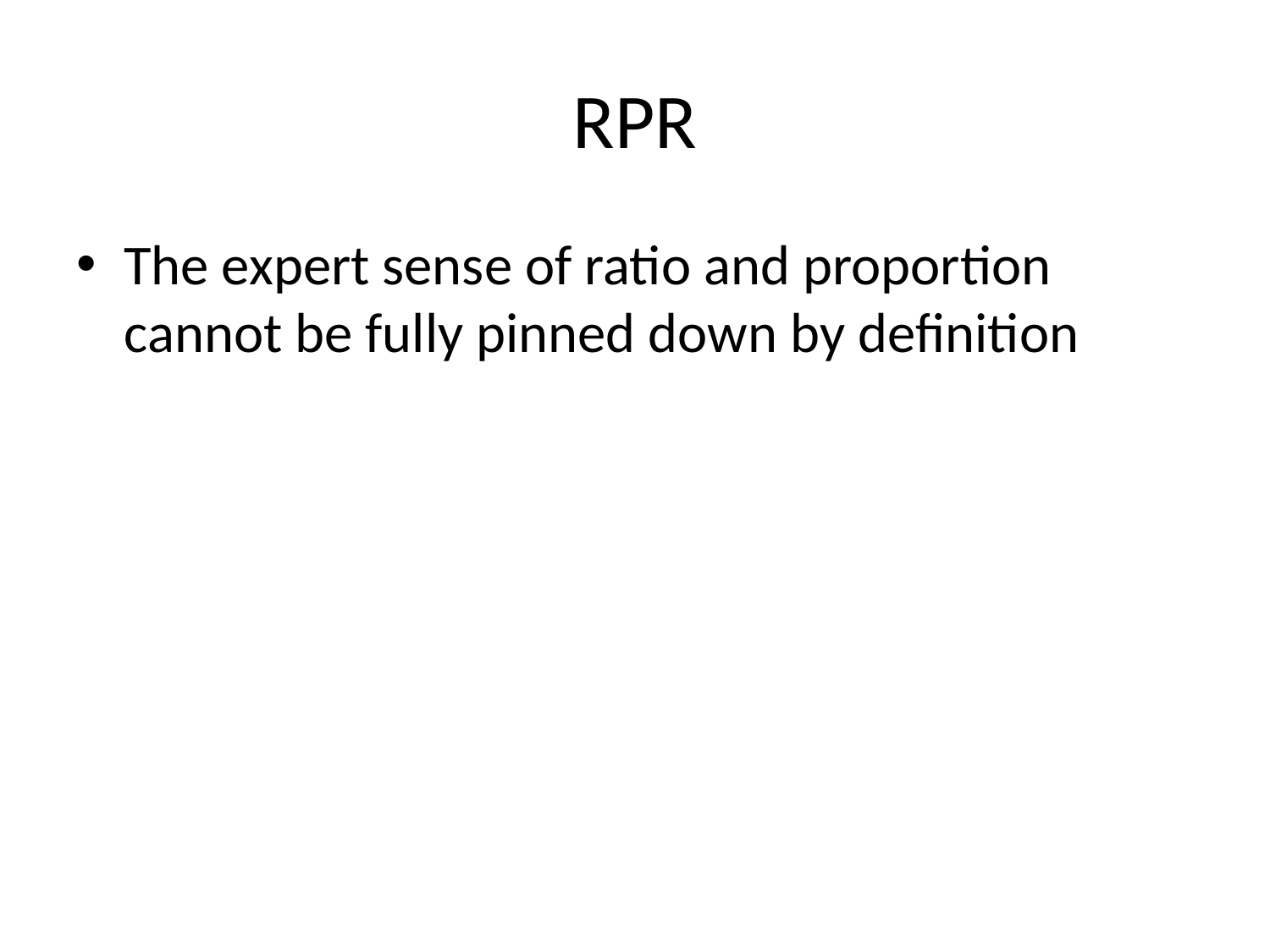

# RPR
The expert sense of ratio and proportion cannot be fully pinned down by definition